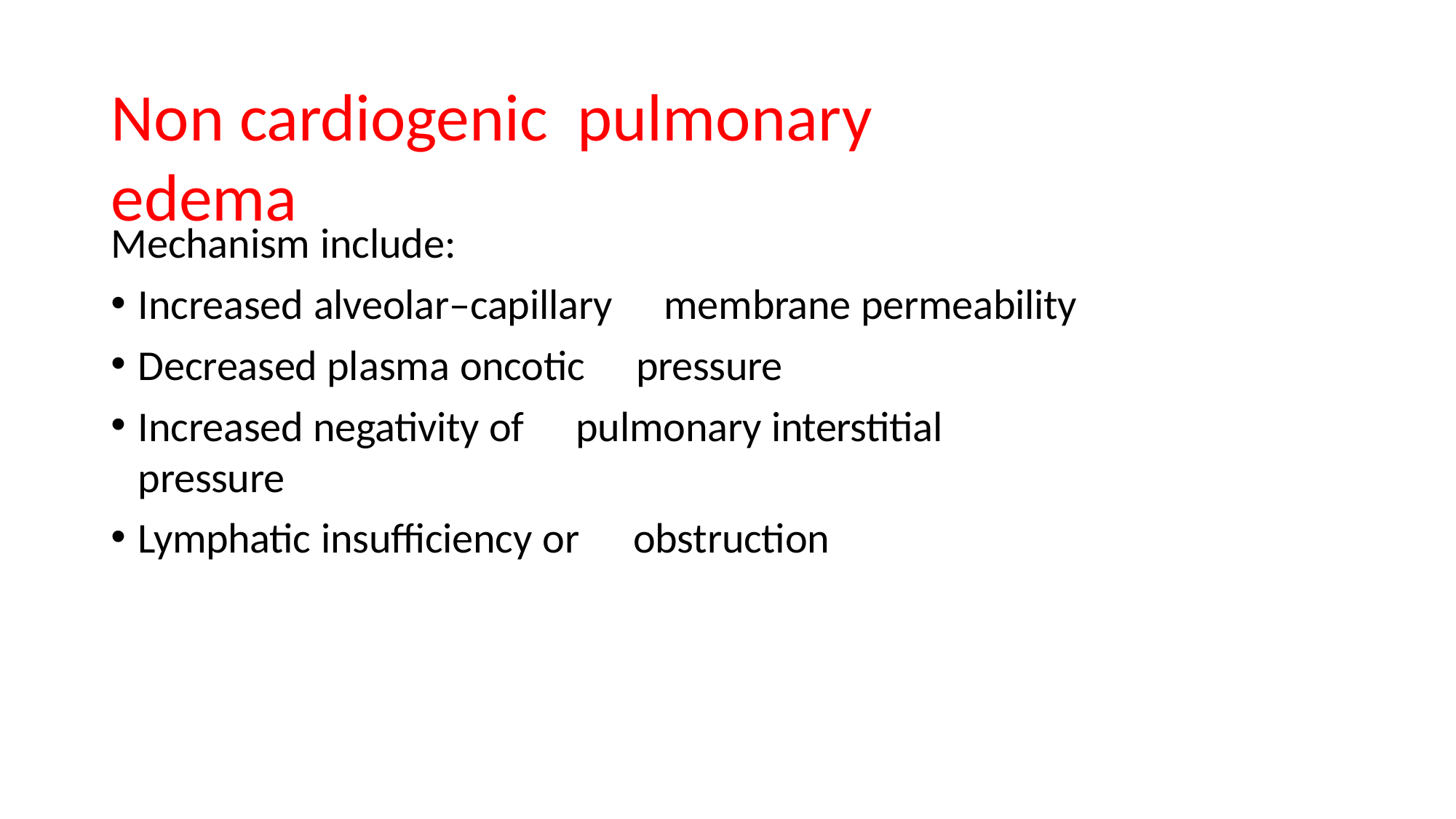

# Non cardiogenic	pulmonary edema
Mechanism include:
Increased alveolar–capillary	membrane permeability
Decreased plasma oncotic	pressure
Increased negativity of	pulmonary interstitial pressure
Lymphatic insufficiency or	obstruction